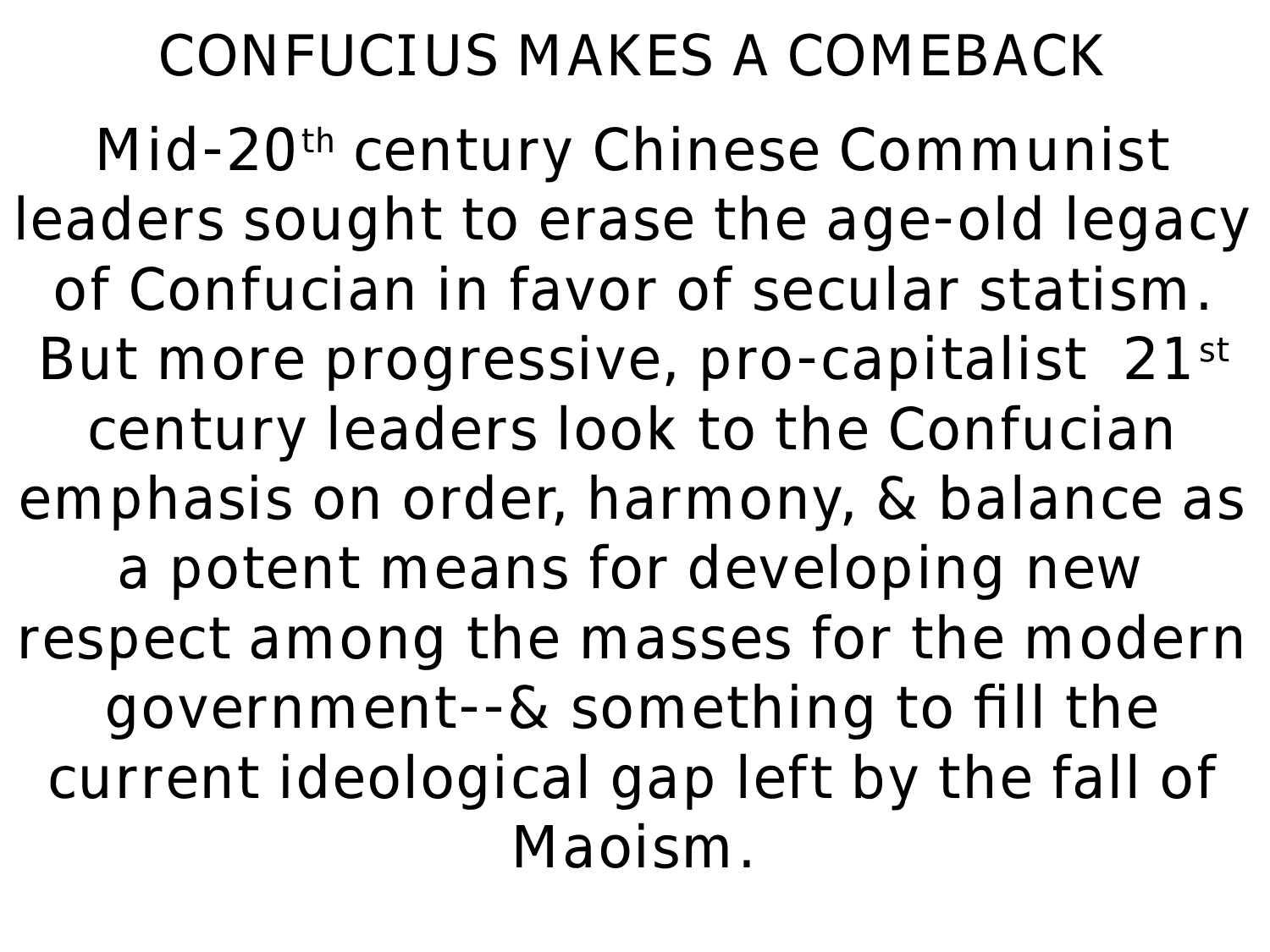

# CONFUCIUS MAKES A COMEBACK
Mid-20th century Chinese Communist leaders sought to erase the age-old legacy of Confucian in favor of secular statism. But more progressive, pro-capitalist  21st century leaders look to the Confucian emphasis on order, harmony, & balance as a potent means for developing new respect among the masses for the modern government--& something to fill the current ideological gap left by the fall of Maoism.